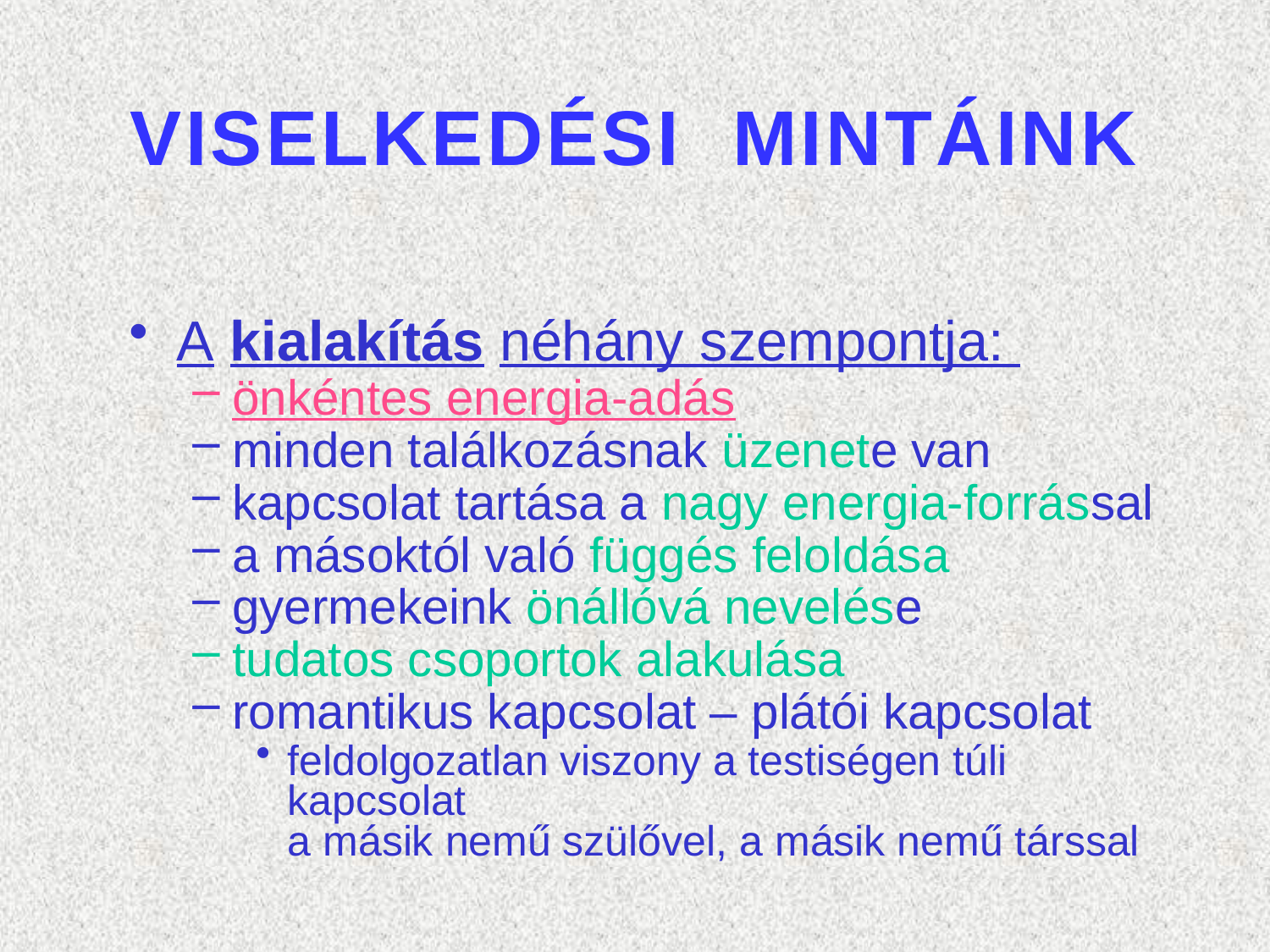

# VISELKEDÉSI  MINTÁINK
A kialakítás néhány szempontja:
önkéntes energia-adás
minden találkozásnak üzenete van
kapcsolat tartása a nagy energia-forrással
a másoktól való függés feloldása
gyermekeink önállóvá nevelése
tudatos csoportok alakulása
romantikus kapcsolat – plátói kapcsolat
feldolgozatlan viszony a testiségen túli kapcsolat
a másik nemű szülővel, a másik nemű társsal